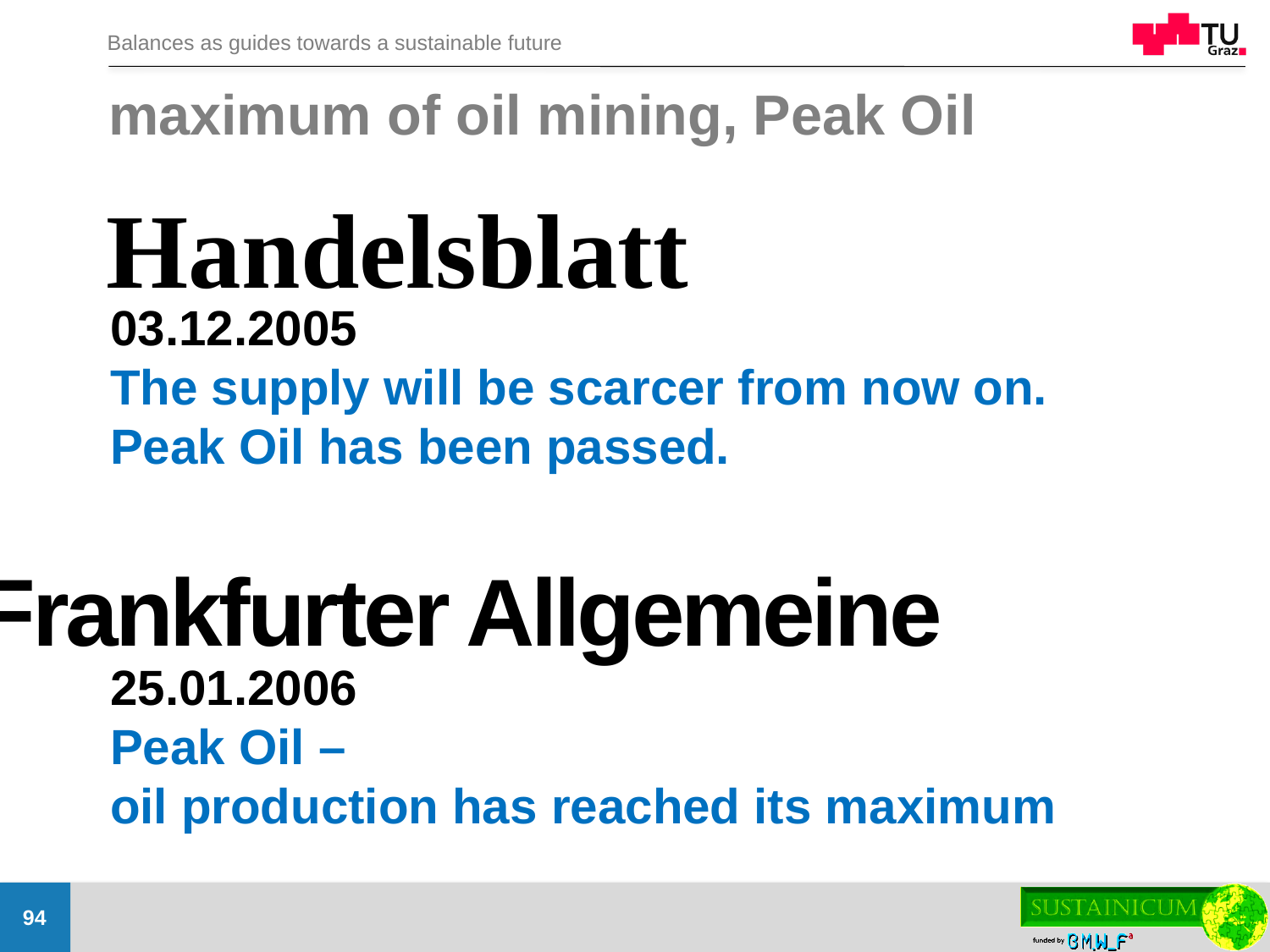

# maximum of oil mining, Peak Oil
Handelsblatt
03.12.2005
The supply will be scarcer from now on.
Peak Oil has been passed.
Frankfurter Allgemeine
25.01.2006
Peak Oil –
oil production has reached its maximum